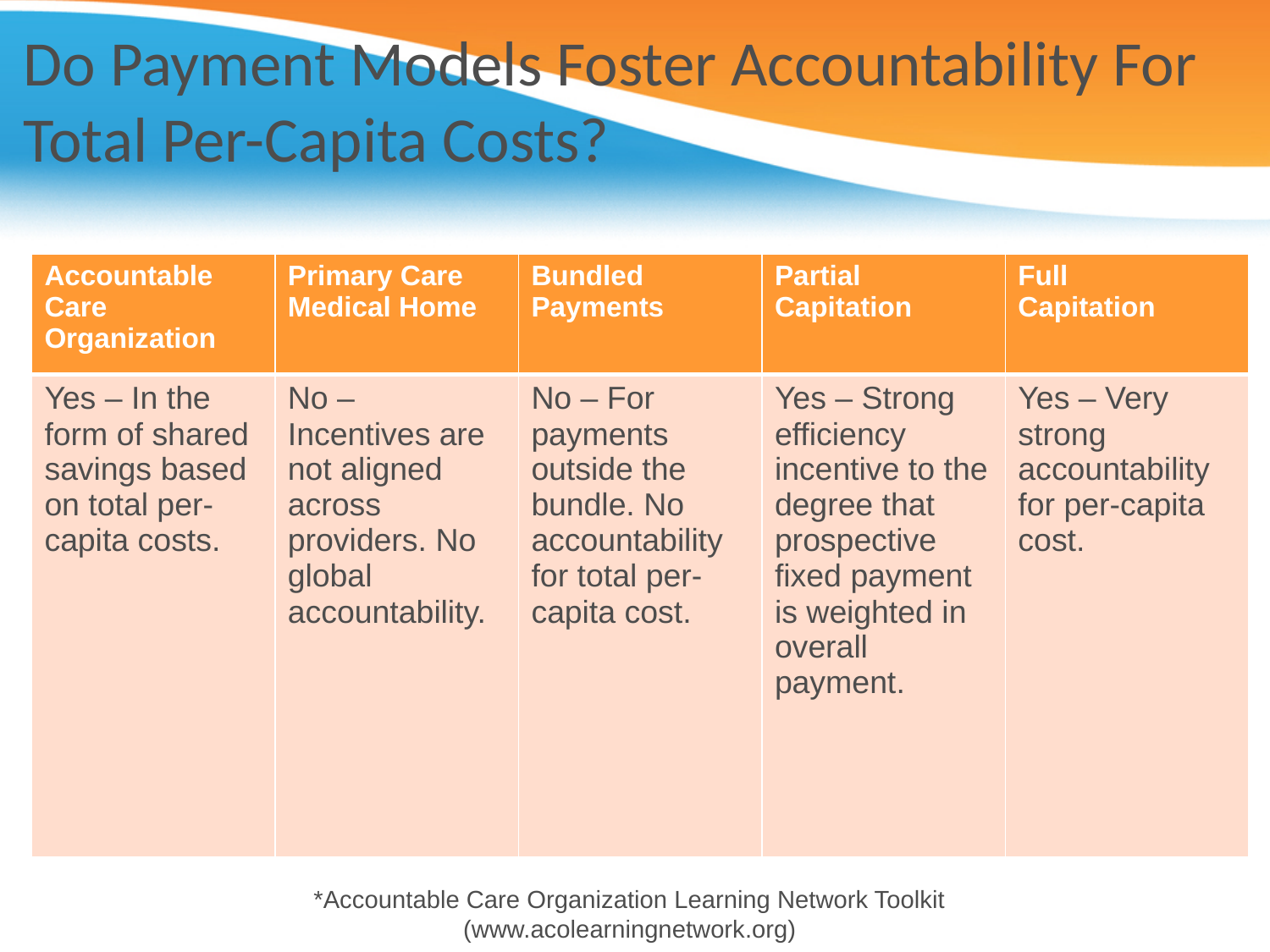

# Do Payment Models Foster Accountability For Total Per-Capita Costs?
| Accountable Care Organization | Primary Care Medical Home | Bundled Payments | Partial Capitation | Full Capitation |
| --- | --- | --- | --- | --- |
| Yes – In the form of shared savings based on total per-capita costs. | No – Incentives are not aligned across providers. No global accountability. | No – For payments outside the bundle. No accountability for total per-capita cost. | Yes – Strong efficiency incentive to the degree that prospective fixed payment is weighted in overall payment. | Yes – Very strong accountability for per-capita cost. |
*Accountable Care Organization Learning Network Toolkit (www.acolearningnetwork.org)